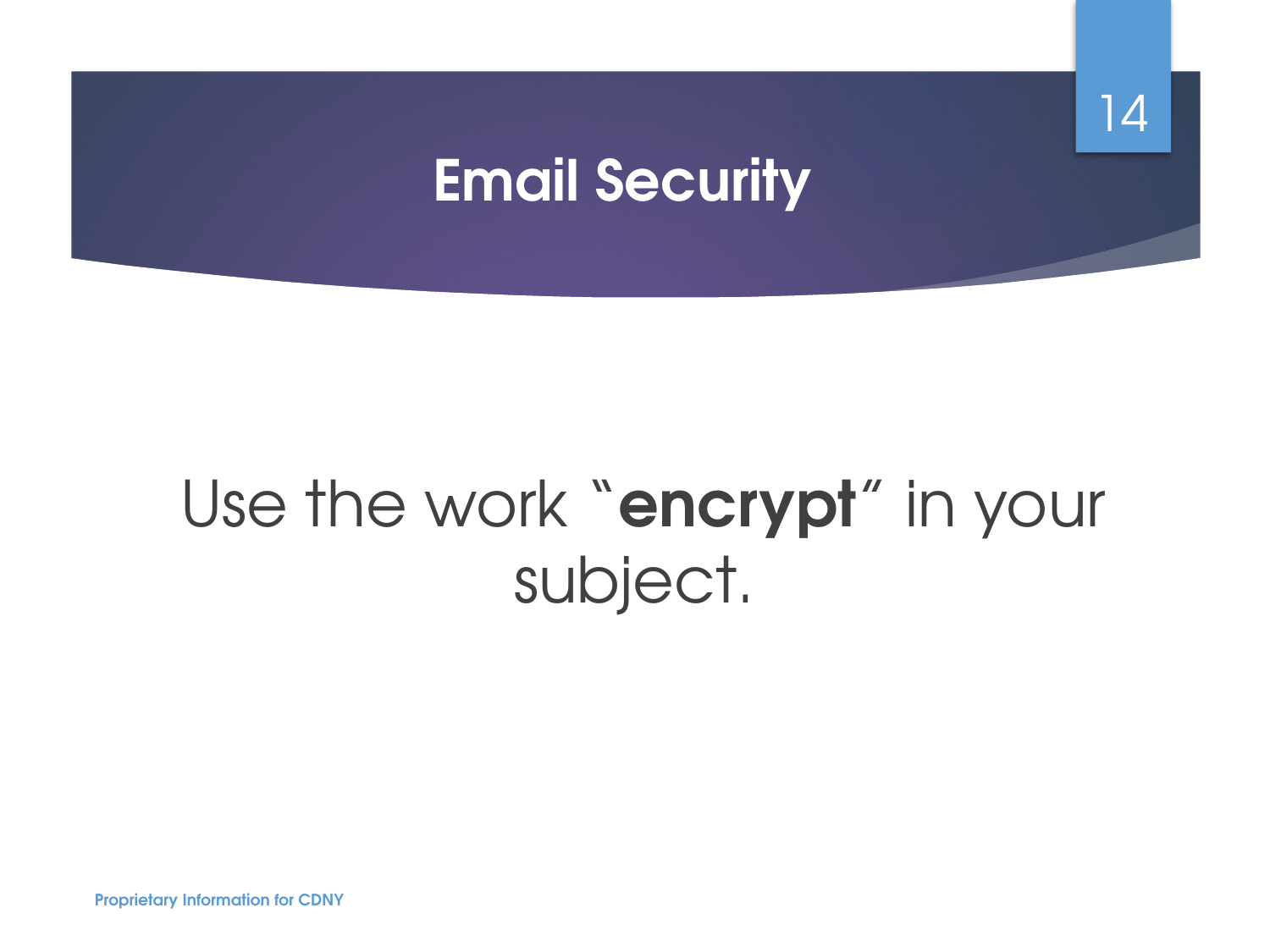

14
# Email Security

Use the work “encrypt” in your subject.
Proprietary Information for CDNY